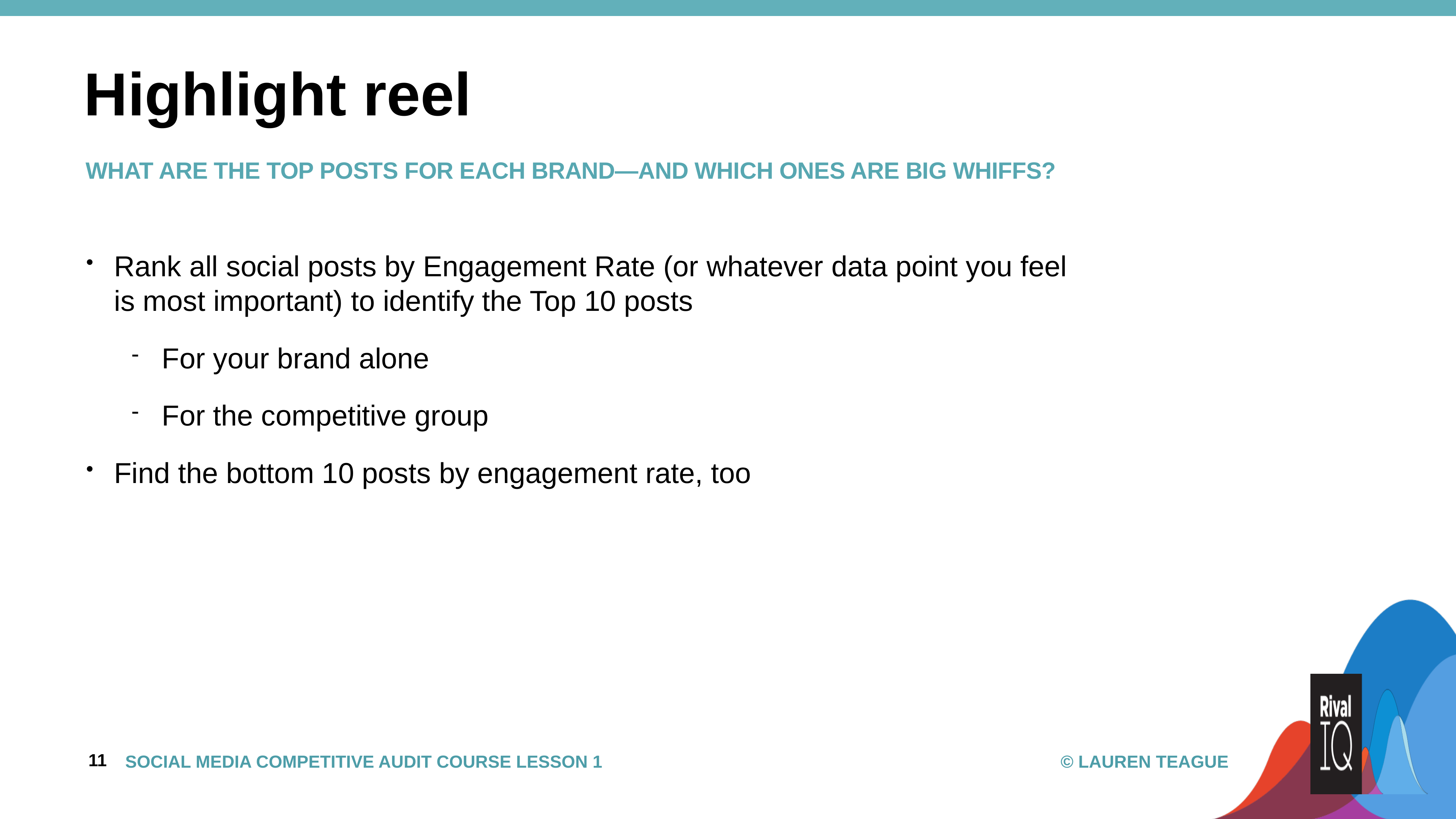

# Highlight reel
what are the TOP posts for each brand—and which ones are big whiffs?
Rank all social posts by Engagement Rate (or whatever data point you feel is most important) to identify the Top 10 posts
For your brand alone
For the competitive group
Find the bottom 10 posts by engagement rate, too
11